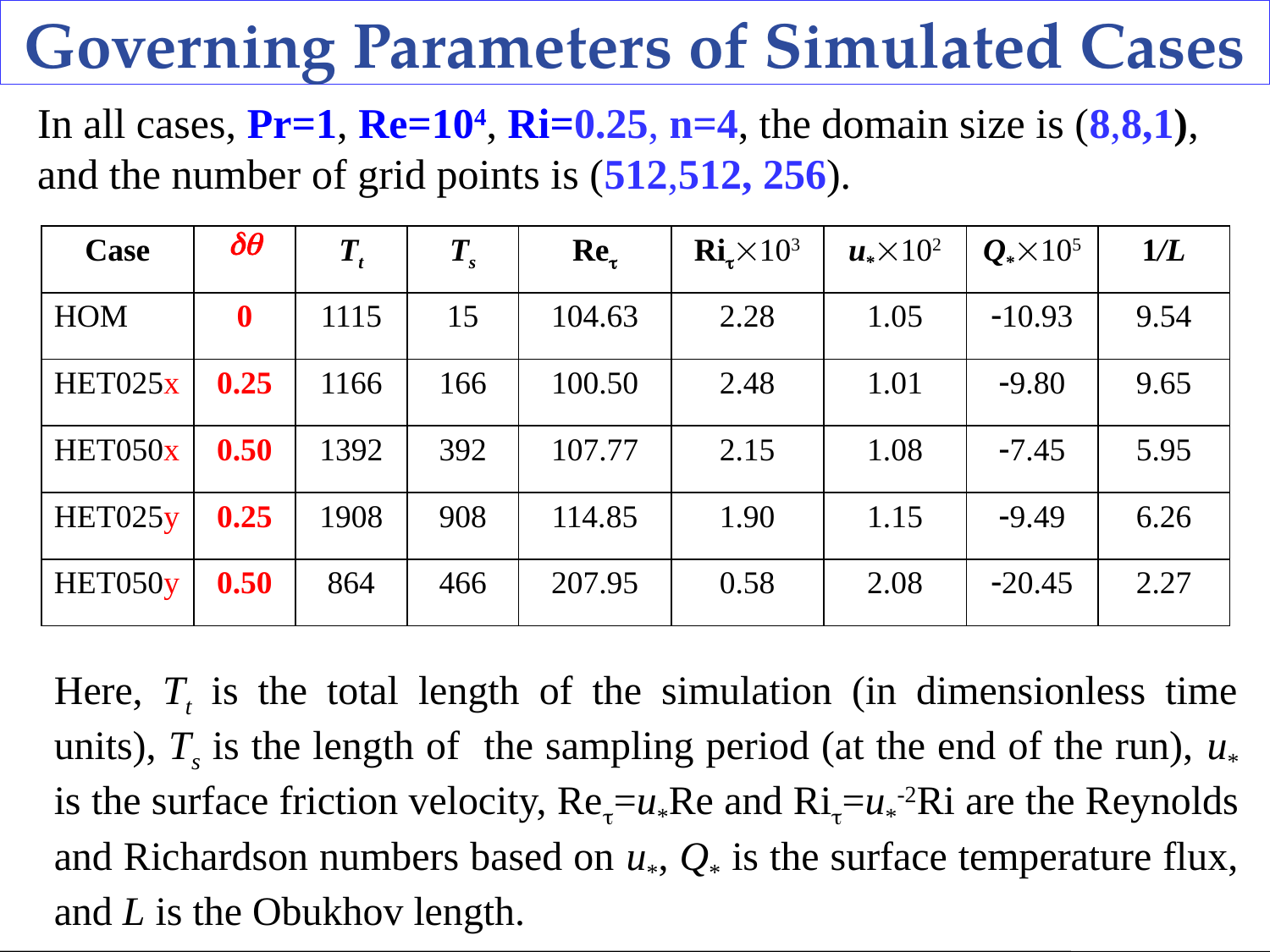

# Governing Parameters of Simulated Cases
In all cases, Pr=1, Re=104, Ri=0.25, n=4, the domain size is (8,8,1), and the number of grid points is (512,512, 256).
| Case | δθ | Tt | Ts | Reτ | Riτ×103 | u\*×102 | Q\*×105 | 1/L |
| --- | --- | --- | --- | --- | --- | --- | --- | --- |
| HOM | 0 | 1115 | 15 | 104.63 | 2.28 | 1.05 | −10.93 | 9.54 |
| HET025x | 0.25 | 1166 | 166 | 100.50 | 2.48 | 1.01 | −9.80 | 9.65 |
| HET050x | 0.50 | 1392 | 392 | 107.77 | 2.15 | 1.08 | −7.45 | 5.95 |
| HET025y | 0.25 | 1908 | 908 | 114.85 | 1.90 | 1.15 | −9.49 | 6.26 |
| HET050y | 0.50 | 864 | 466 | 207.95 | 0.58 | 2.08 | −20.45 | 2.27 |
Here, Tt is the total length of the simulation (in dimensionless time units), Ts is the length of  the sampling period (at the end of the run), u* is the surface friction velocity, Reτ=u*Re and Riτ=u*-2Ri are the Reynolds and Richardson numbers based on u*, Q* is the surface temperature flux, and L is the Obukhov length.